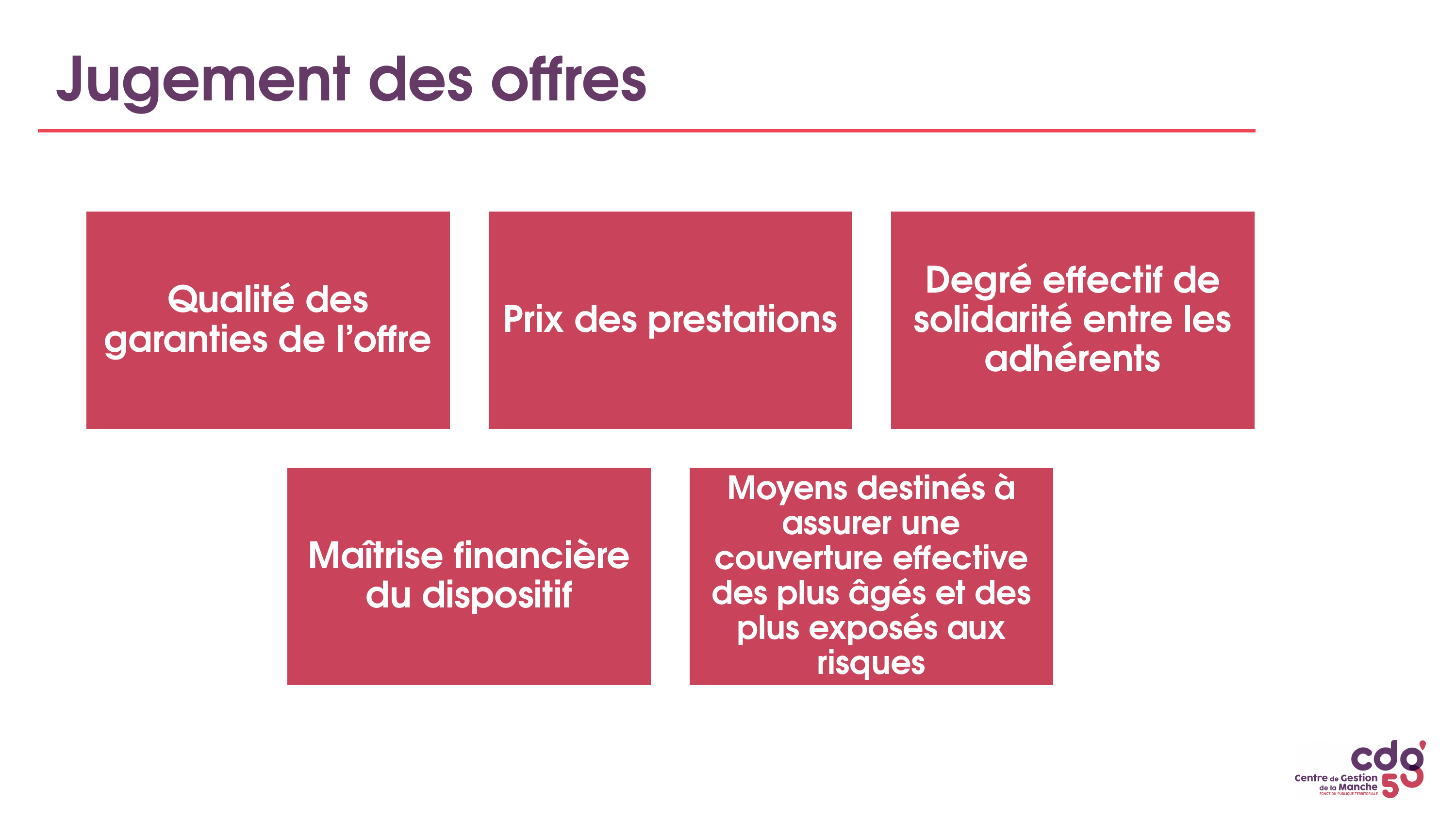

Jugement des offres
Qualité des garanties de l’offre
Prix des prestations
Degré effectif de solidarité entre les adhérents
Maîtrise financière du dispositif
Moyens destinés à assurer une couverture effective des plus âgés et des plus exposés aux risques